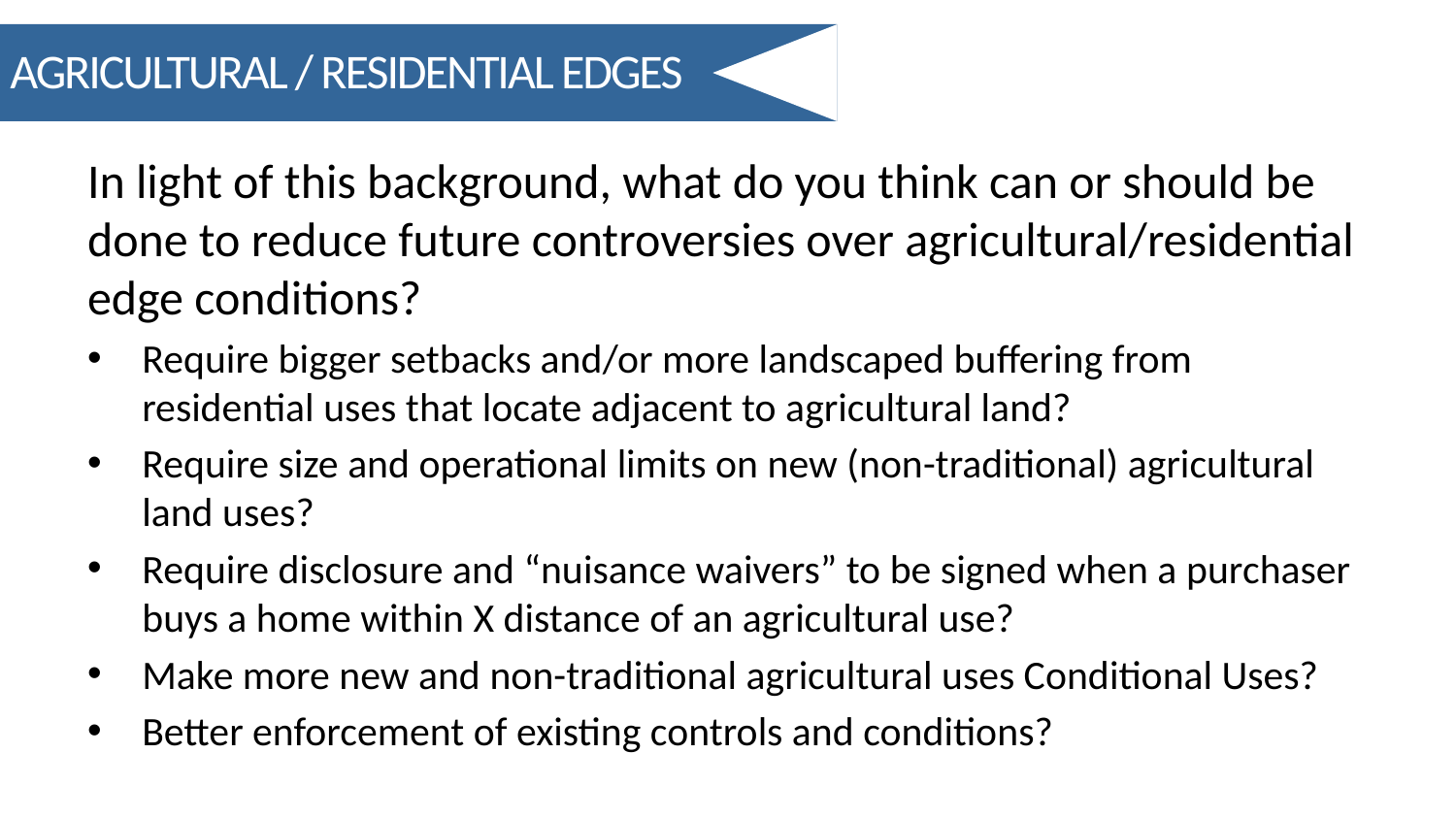

AGRICULTURAL / RESIDENTIAL EDGES
In light of this background, what do you think can or should be done to reduce future controversies over agricultural/residential edge conditions?
Require bigger setbacks and/or more landscaped buffering from residential uses that locate adjacent to agricultural land?
Require size and operational limits on new (non-traditional) agricultural land uses?
Require disclosure and “nuisance waivers” to be signed when a purchaser buys a home within X distance of an agricultural use?
Make more new and non-traditional agricultural uses Conditional Uses?
Better enforcement of existing controls and conditions?